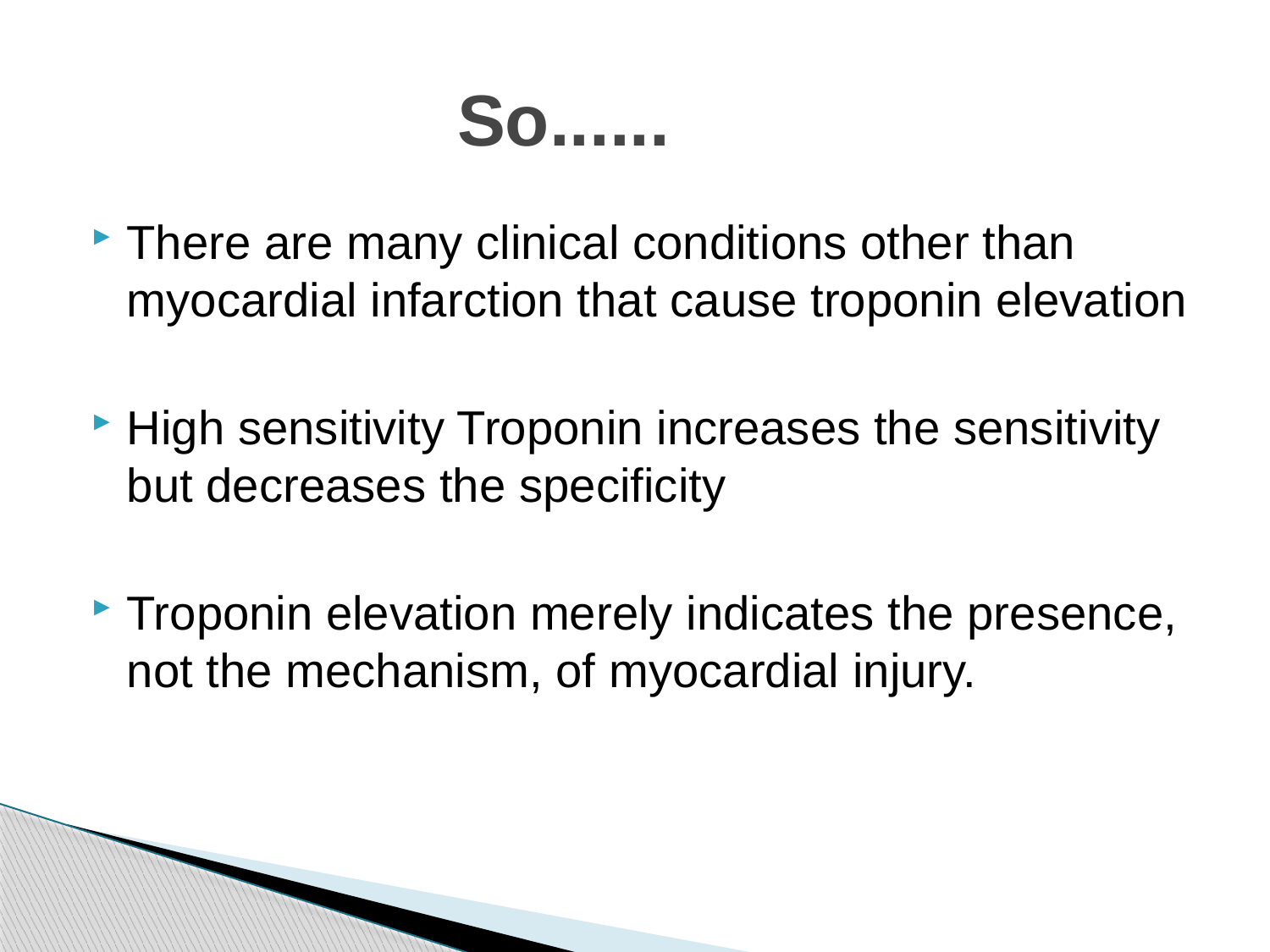

# So......
There are many clinical conditions other than myocardial infarction that cause troponin elevation

High sensitivity Troponin increases the sensitivity but decreases the specificity

Troponin elevation merely indicates the presence, not the mechanism, of myocardial injury.